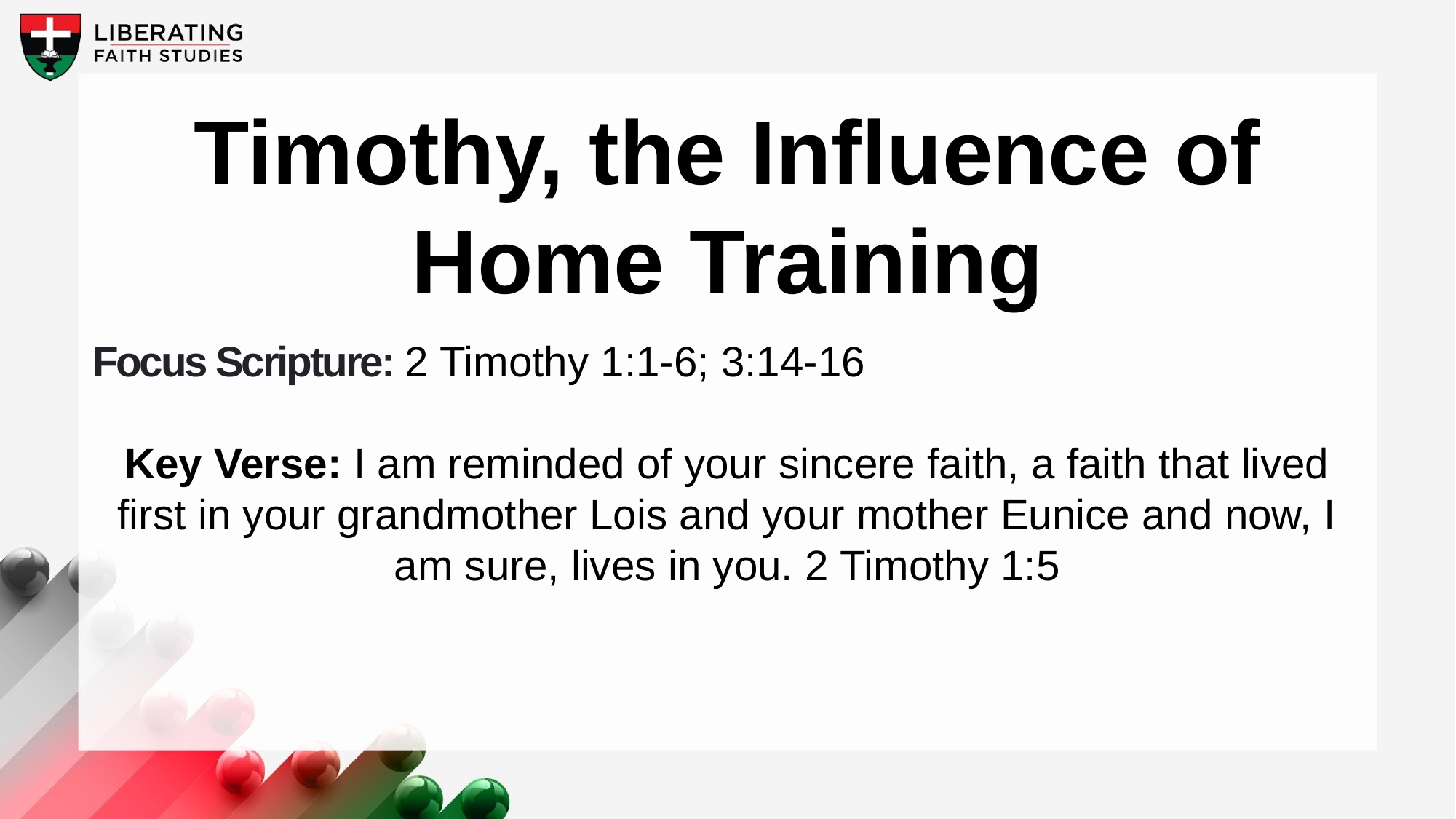

Timothy, the Influence of Home Training

Focus Scripture: 2 Timothy 1:1-6; 3:14-16

Key Verse: I am reminded of your sincere faith, a faith that lived first in your grandmother Lois and your mother Eunice and now, I am sure, lives in you. 2 Timothy 1:5